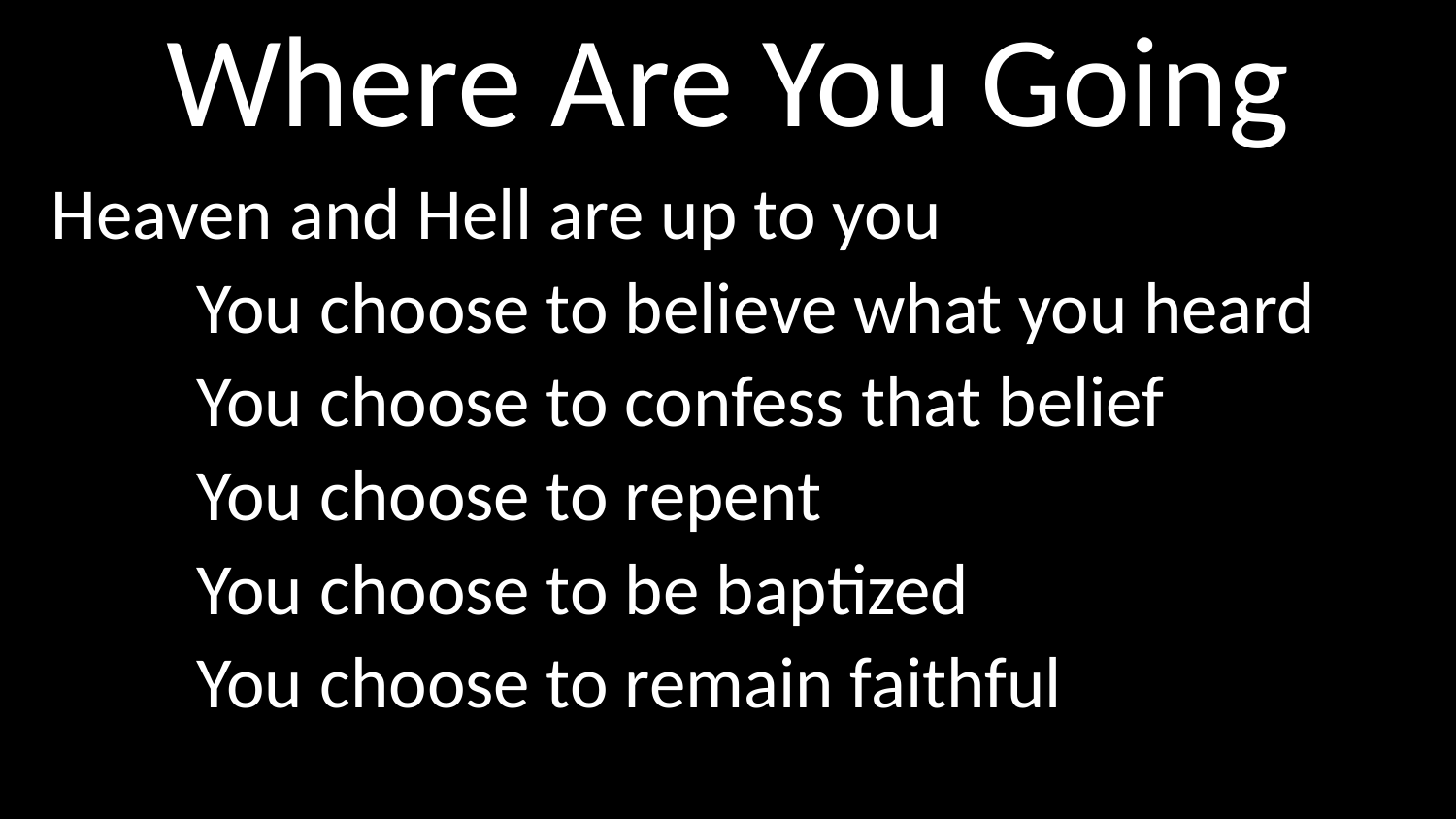

# Where Are You Going
Heaven and Hell are up to you
	You choose to believe what you heard
	You choose to confess that belief
	You choose to repent
	You choose to be baptized
	You choose to remain faithful